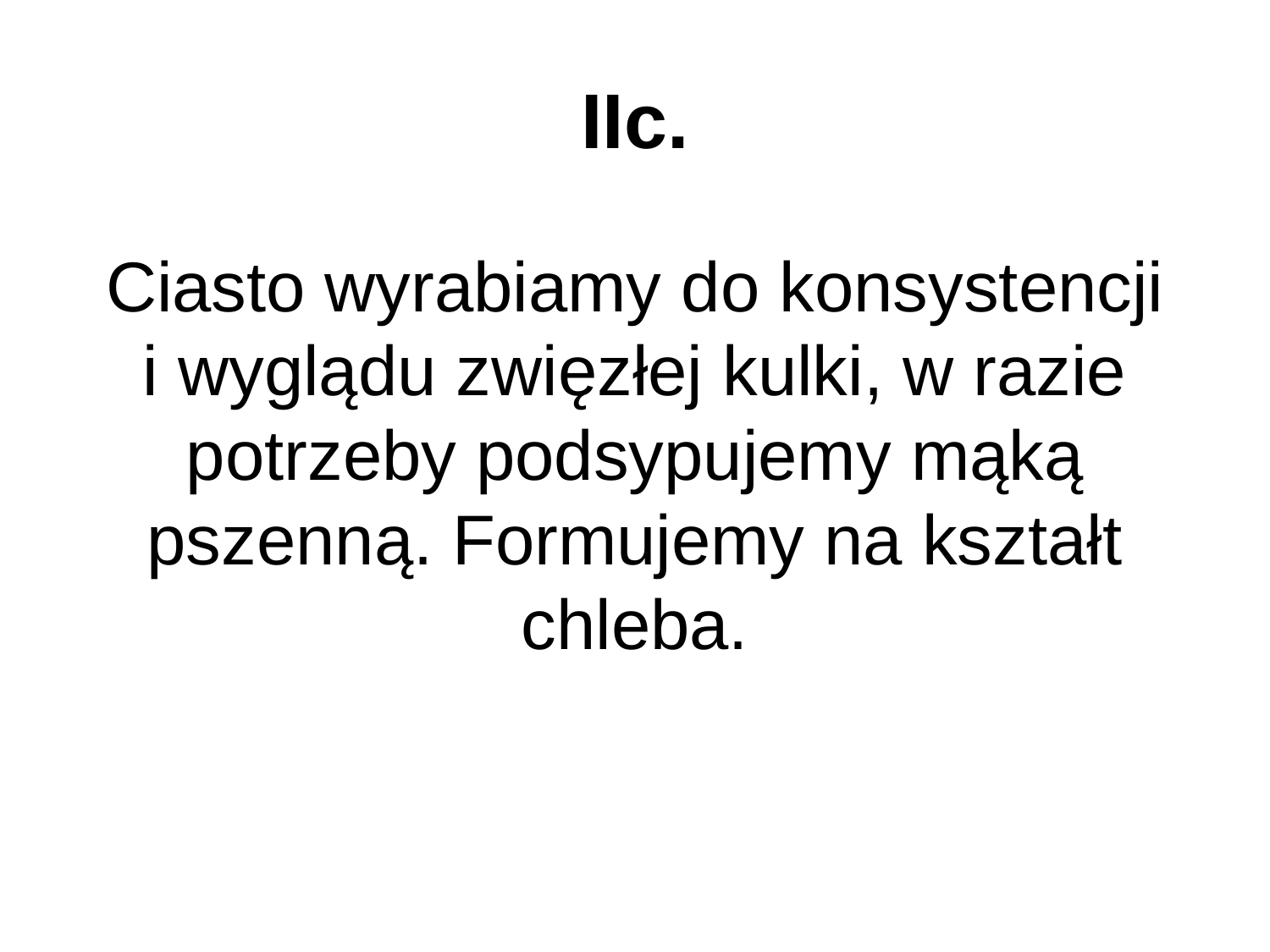

# IIc.
Ciasto wyrabiamy do konsystencji i wyglądu zwięzłej kulki, w razie potrzeby podsypujemy mąką pszenną. Formujemy na kształt chleba.